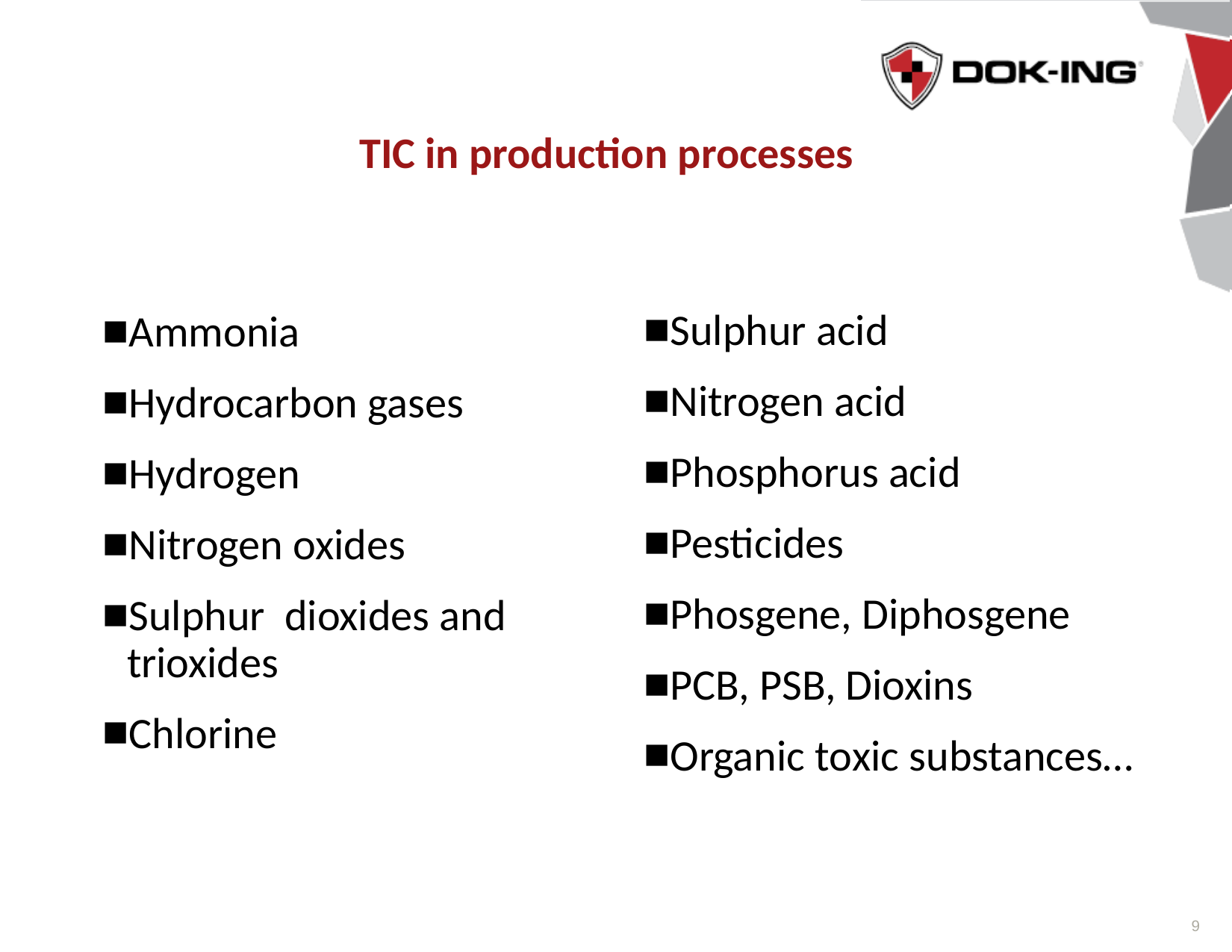

# TIC in production processes
Sulphur acid
Nitrogen acid
Phosphorus acid
Pesticides
Phosgene, Diphosgene
PCB, PSB, Dioxins
Organic toxic substances…
Ammonia
Hydrocarbon gases
Hydrogen
Nitrogen oxides
Sulphur  dioxides and trioxides
Chlorine